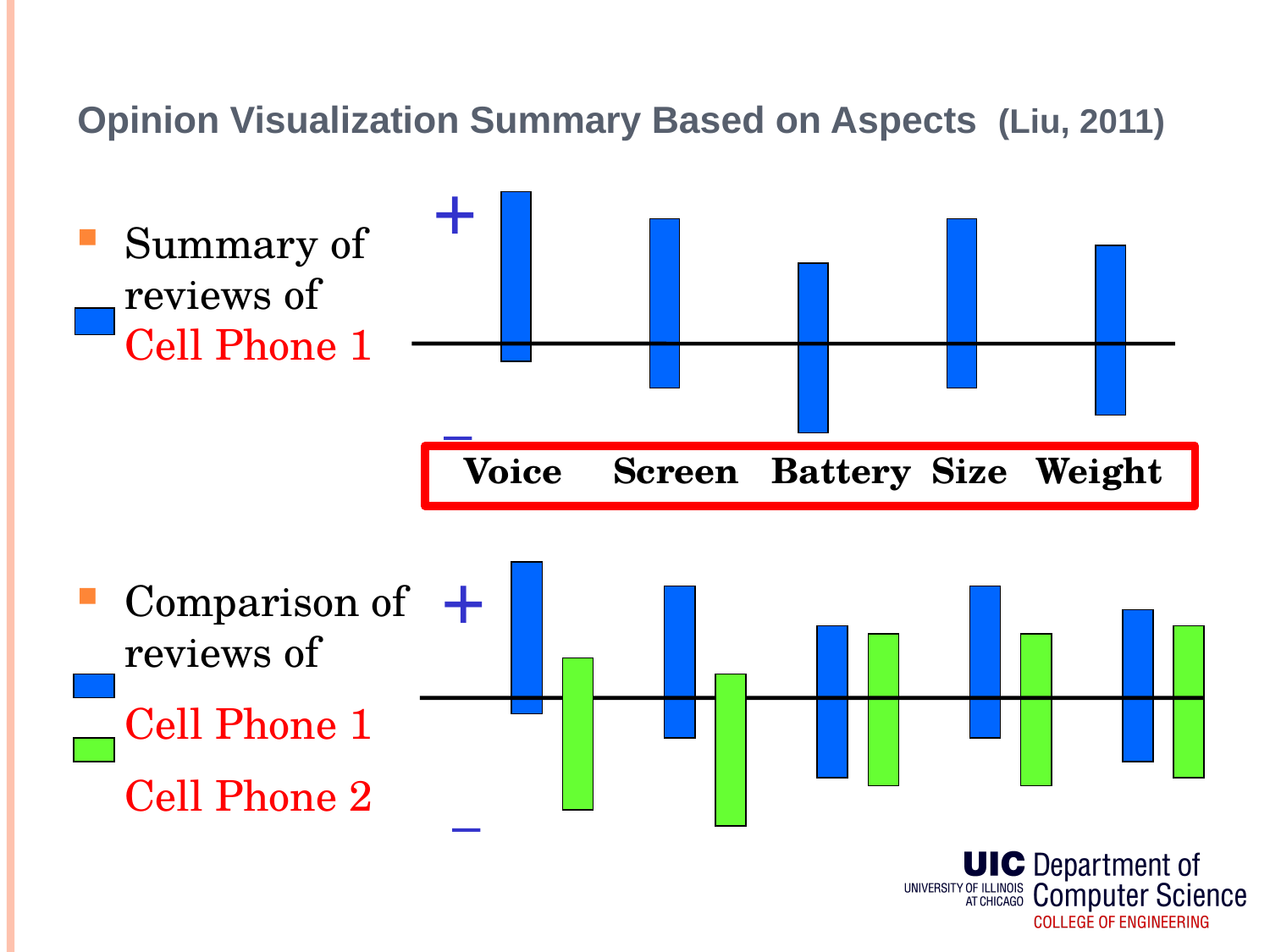

# Opinion Visualization Summary Based on Aspects  (Liu, 2011)
+

Summary of reviews of    Cell Phone 1

_
Voice
Screen
Battery
Size
Weight

+

Comparison of reviews of
	Cell Phone 1
	Cell Phone 2

_